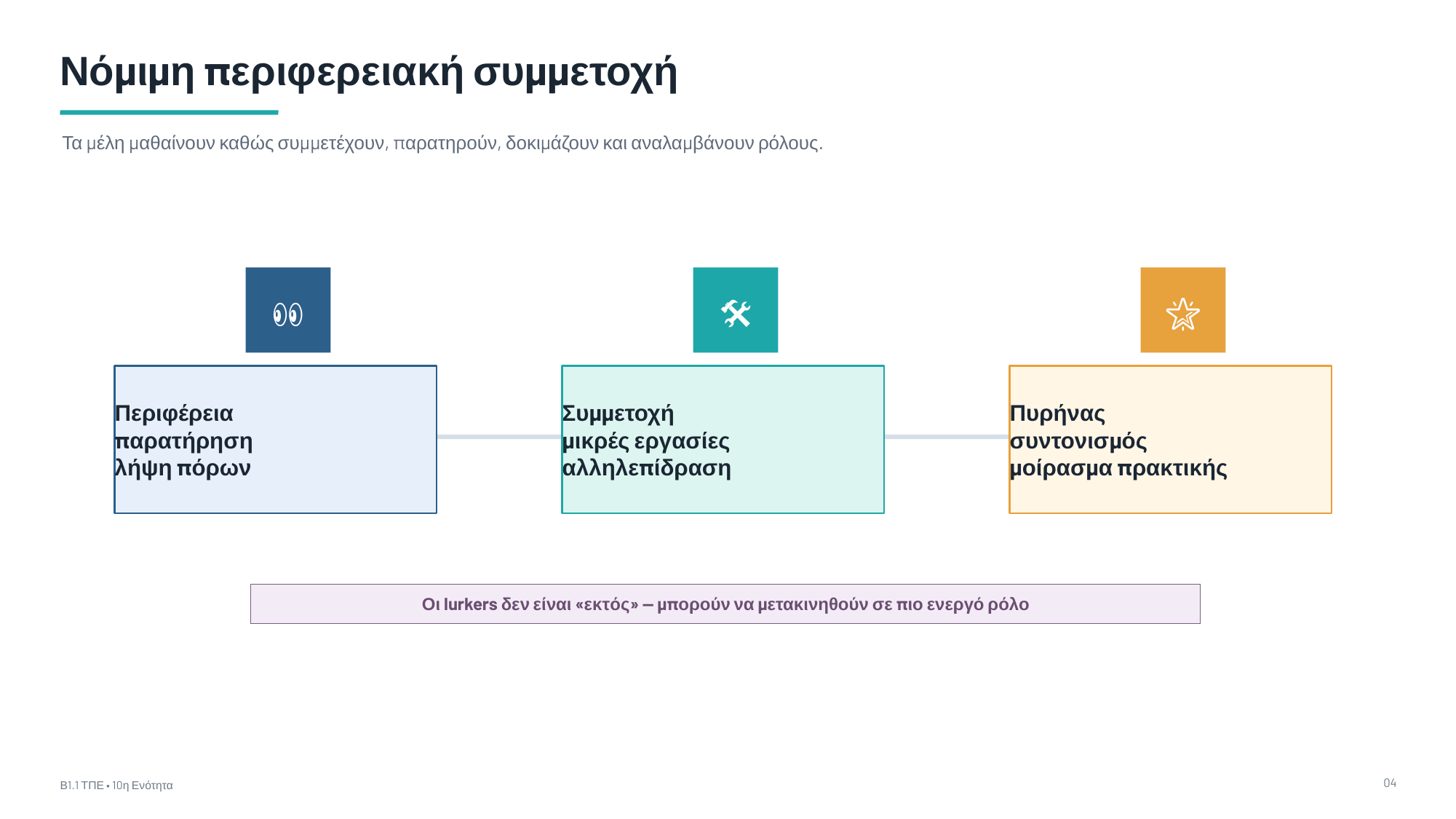

Νόμιμη περιφερειακή συμμετοχή

Τα μέλη μαθαίνουν καθώς συμμετέχουν, παρατηρούν, δοκιμάζουν και αναλαμβάνουν ρόλους.
👀
🛠️
🌟
Περιφέρεια
παρατήρηση
λήψη πόρων
Συμμετοχή
μικρές εργασίες
αλληλεπίδραση
Πυρήνας
συντονισμός
μοίρασμα πρακτικής

Οι lurkers δεν είναι «εκτός» — μπορούν να μετακινηθούν σε πιο ενεργό ρόλο
04
Β1.1 ΤΠΕ • 10η Ενότητα